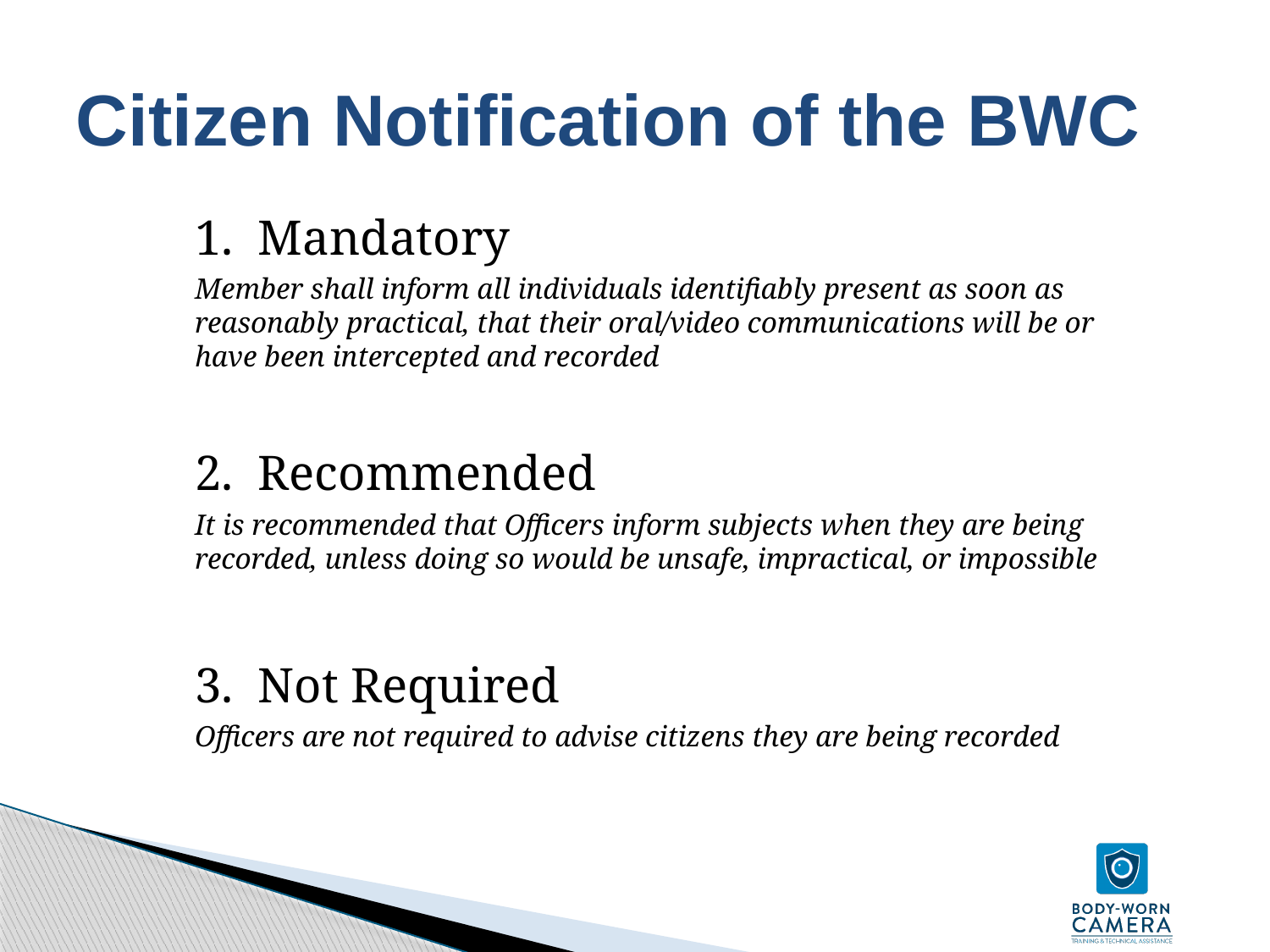

# Citizen Notification of the BWC
1.  Mandatory
Member shall inform all individuals identifiably present as soon as reasonably practical, that their oral/video communications will be or have been intercepted and recorded

2.  Recommended
It is recommended that Officers inform subjects when they are being recorded, unless doing so would be unsafe, impractical, or impossible

3.  Not Required
Officers are not required to advise citizens they are being recorded